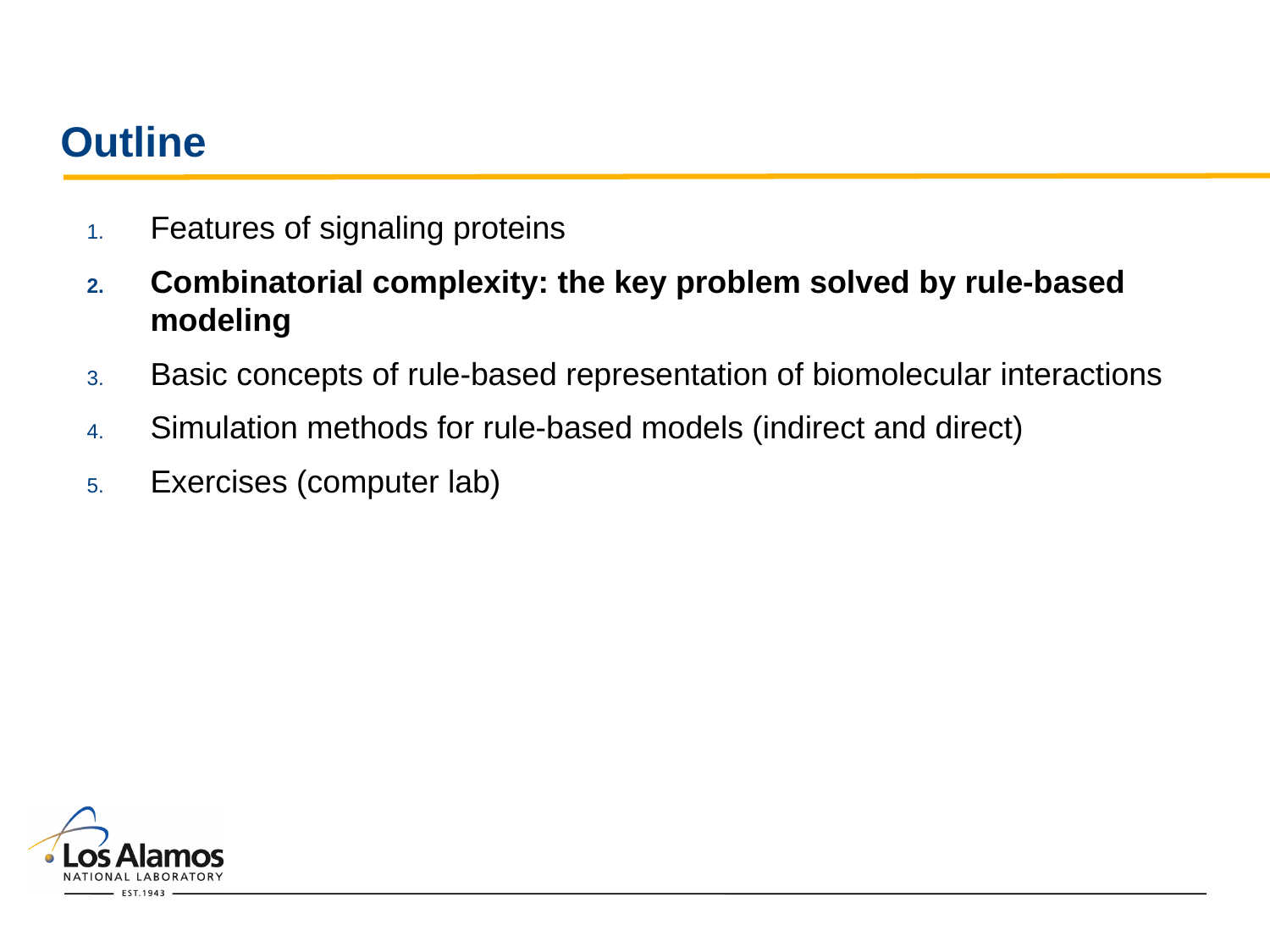

# Outline
Features of signaling proteins
Combinatorial complexity: the key problem solved by rule-based modeling
Basic concepts of rule-based representation of biomolecular interactions
Simulation methods for rule-based models (indirect and direct)
Exercises (computer lab)